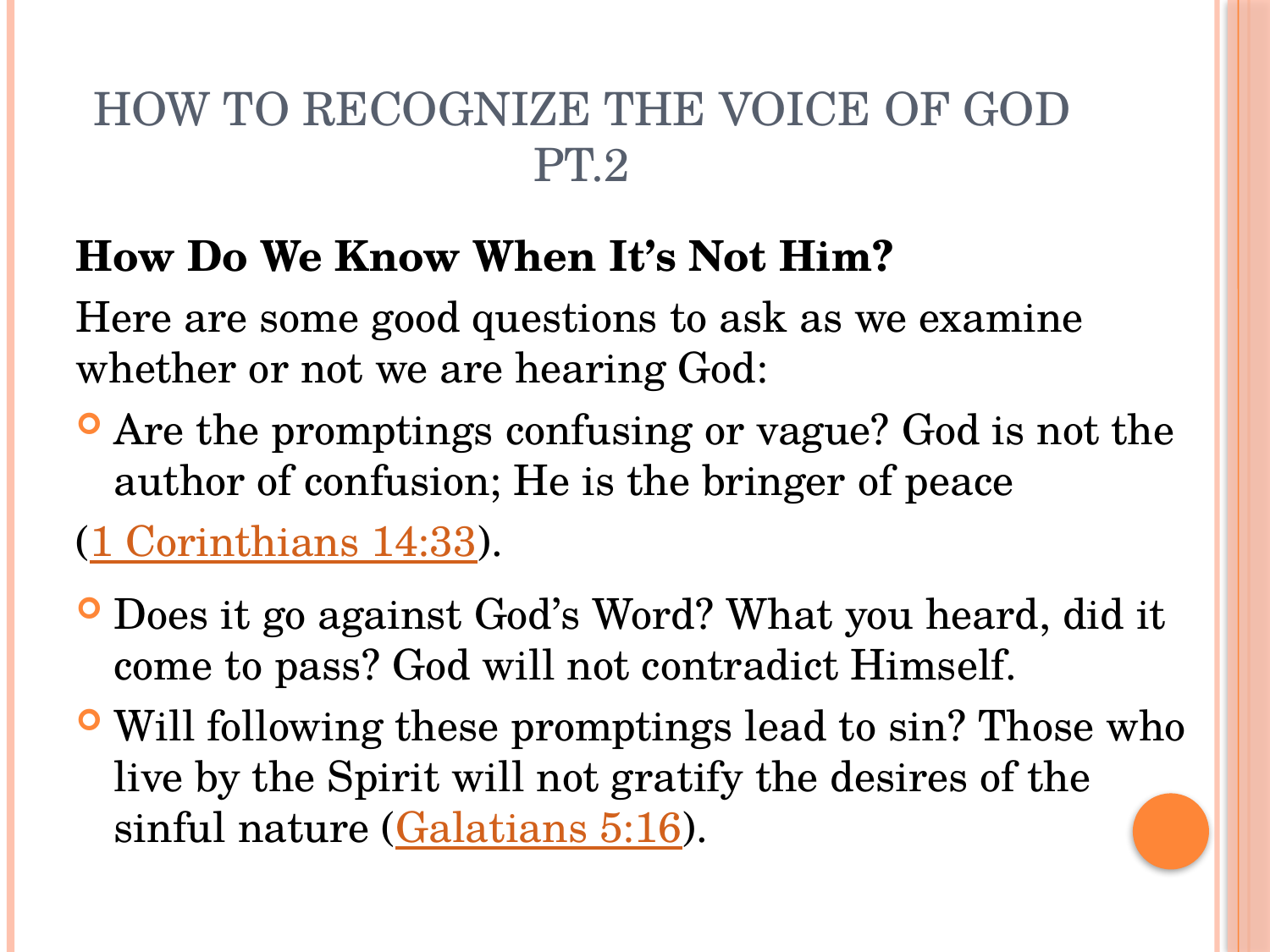

# How to Recognize the Voice of God pt.2
How Do We Know When It’s Not Him?
Here are some good questions to ask as we examine whether or not we are hearing God:
Are the promptings confusing or vague? God is not the author of confusion; He is the bringer of peace
(1 Corinthians 14:33).
Does it go against God’s Word? What you heard, did it come to pass? God will not contradict Himself.
Will following these promptings lead to sin? Those who live by the Spirit will not gratify the desires of the sinful nature (Galatians 5:16).